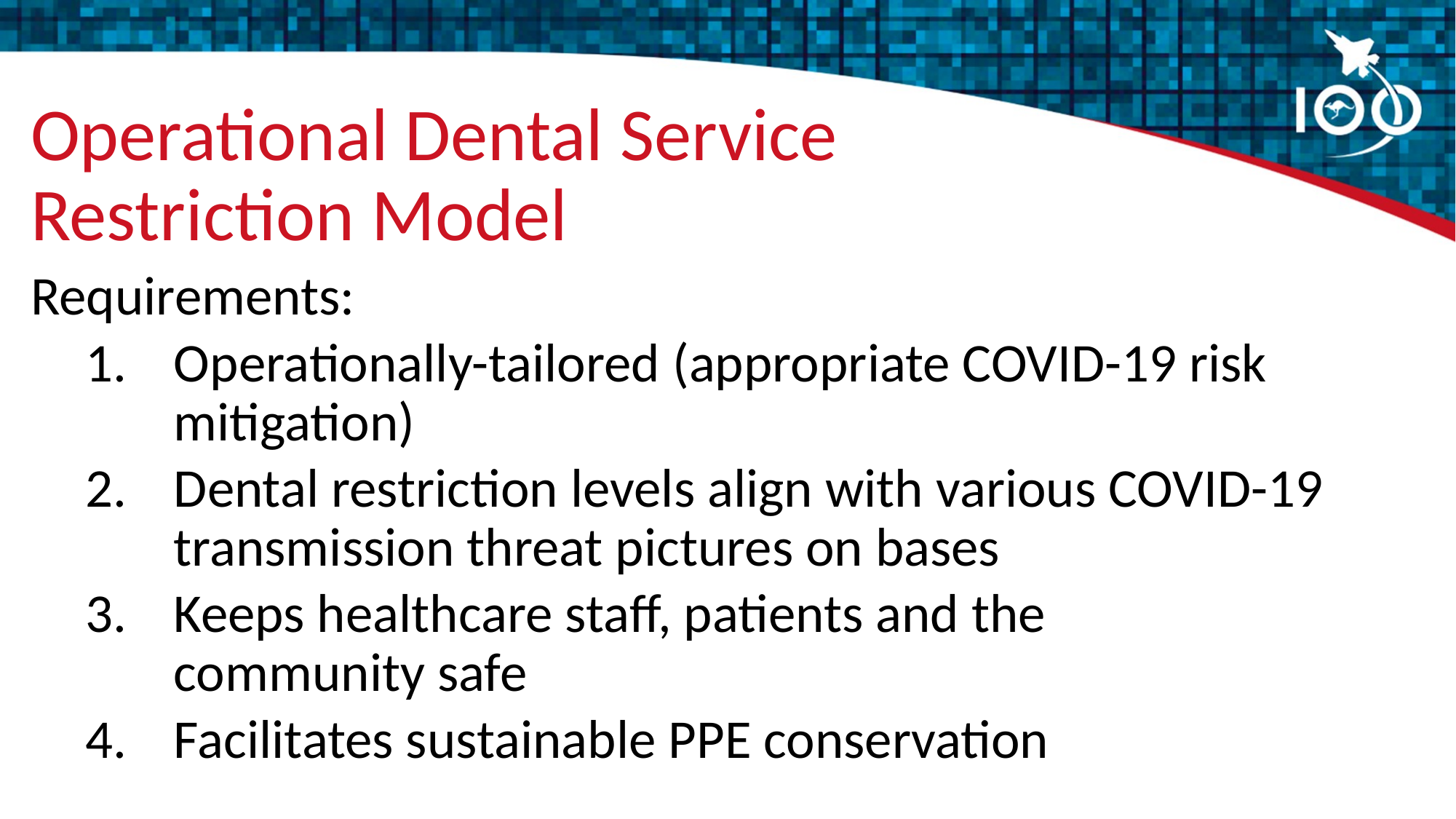

# Operational Dental Service Restriction Model
Requirements:
Operationally-tailored (appropriate COVID-19 risk mitigation)
Dental restriction levels align with various COVID-19 transmission threat pictures on bases
Keeps healthcare staff, patients and the
community safe
Facilitates sustainable PPE conservation